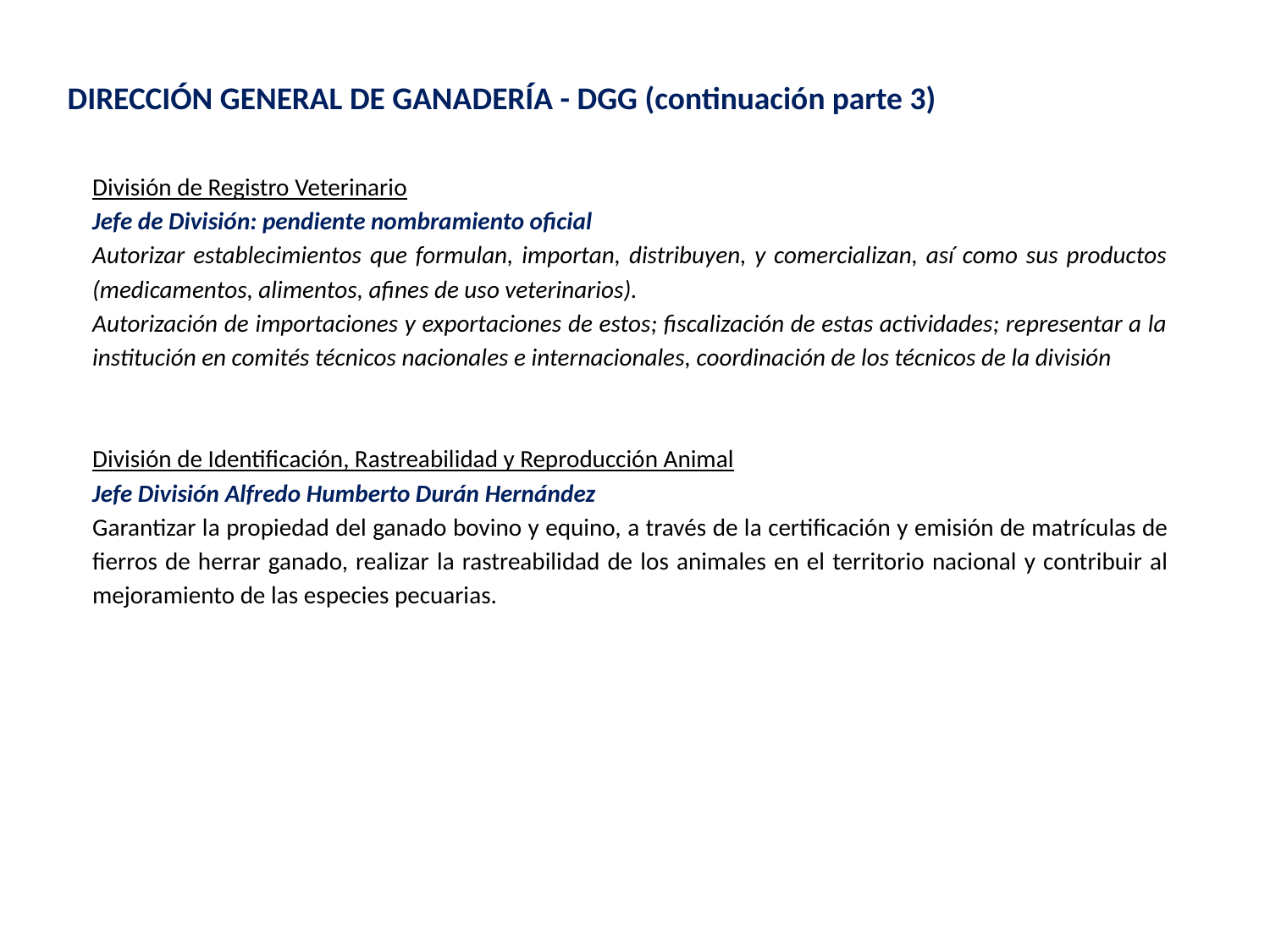

DIRECCIÓN GENERAL DE GANADERÍA - DGG (continuación parte 3)
División de Registro Veterinario
Jefe de División: pendiente nombramiento oficial
Autorizar establecimientos que formulan, importan, distribuyen, y comercializan, así como sus productos (medicamentos, alimentos, afines de uso veterinarios).
Autorización de importaciones y exportaciones de estos; fiscalización de estas actividades; representar a la institución en comités técnicos nacionales e internacionales, coordinación de los técnicos de la división

División de Identificación, Rastreabilidad y Reproducción Animal
Jefe División Alfredo Humberto Durán Hernández
Garantizar la propiedad del ganado bovino y equino, a través de la certificación y emisión de matrículas de fierros de herrar ganado, realizar la rastreabilidad de los animales en el territorio nacional y contribuir al mejoramiento de las especies pecuarias.